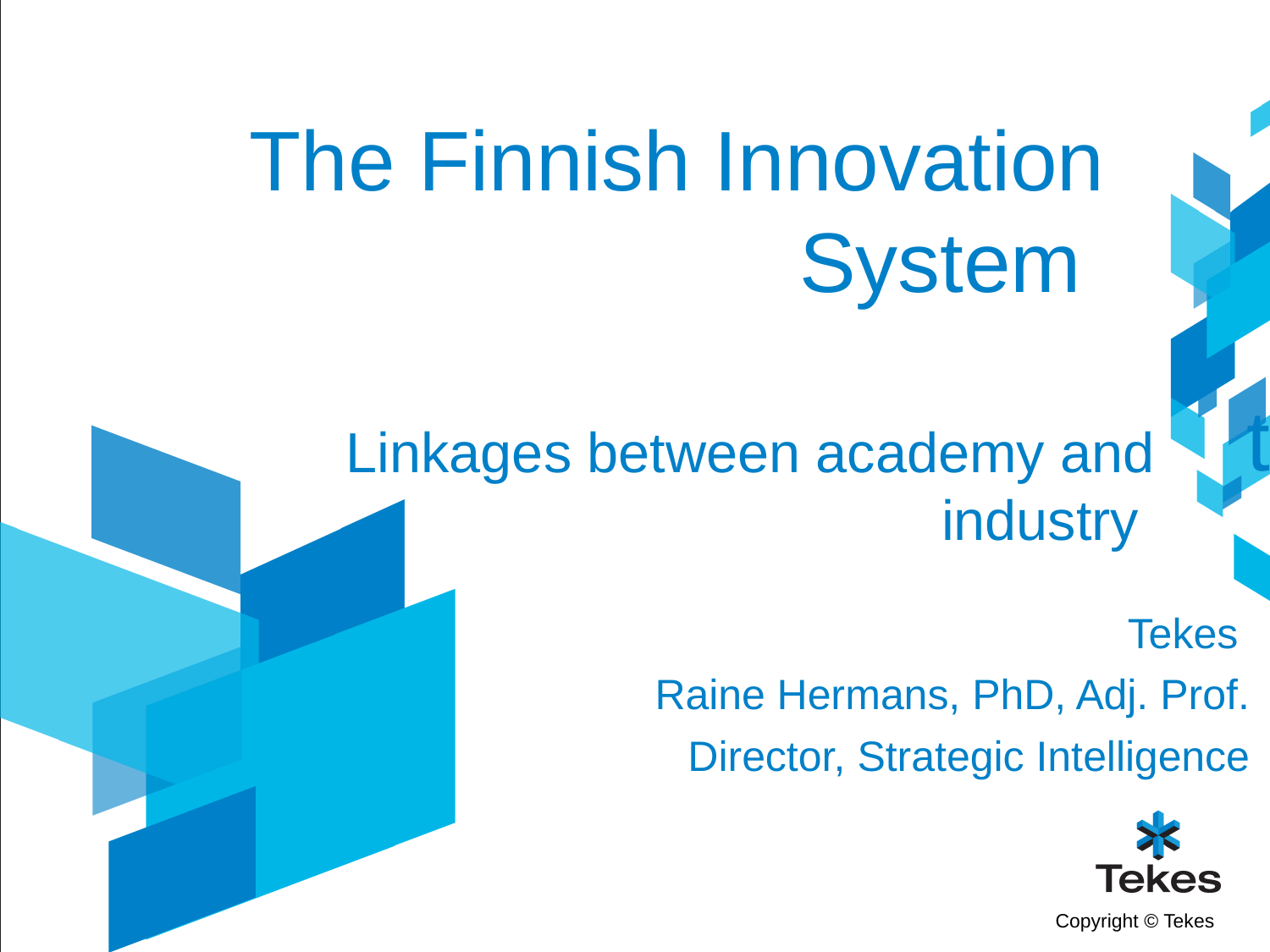

# The Finnish Innovation System
t
Linkages between academy and industry
Tekes
Raine Hermans, PhD, Adj. Prof.
Director, Strategic Intelligence